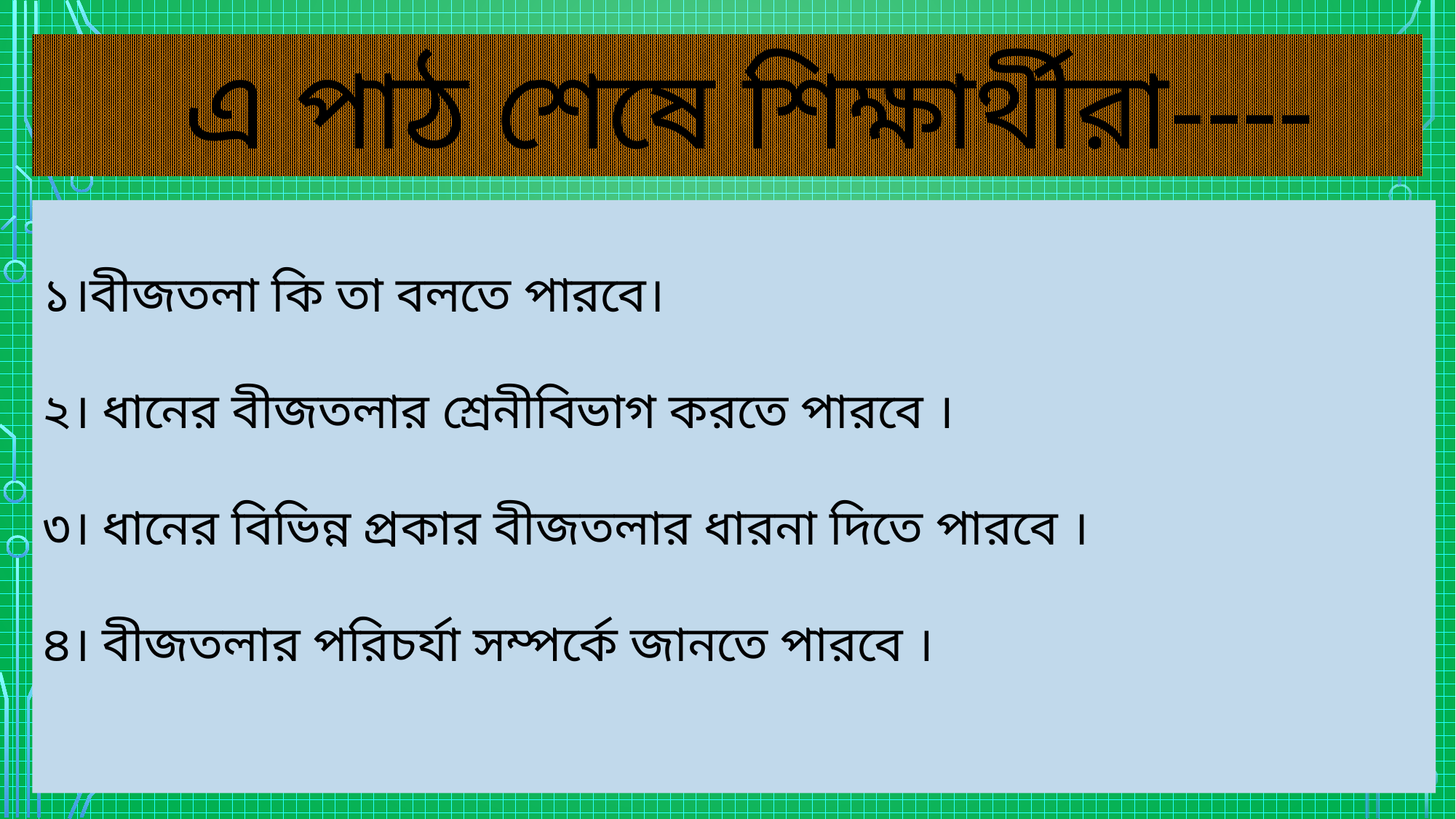

এ পাঠ শেষে শিক্ষার্থীরা----
১।বীজতলা কি তা বলতে পারবে।
২। ধানের বীজতলার শ্রেনীবিভাগ করতে পারবে ।
৩। ধানের বিভিন্ন প্রকার বীজতলার ধারনা দিতে পারবে ।
৪। বীজতলার পরিচর্যা সম্পর্কে জানতে পারবে ।